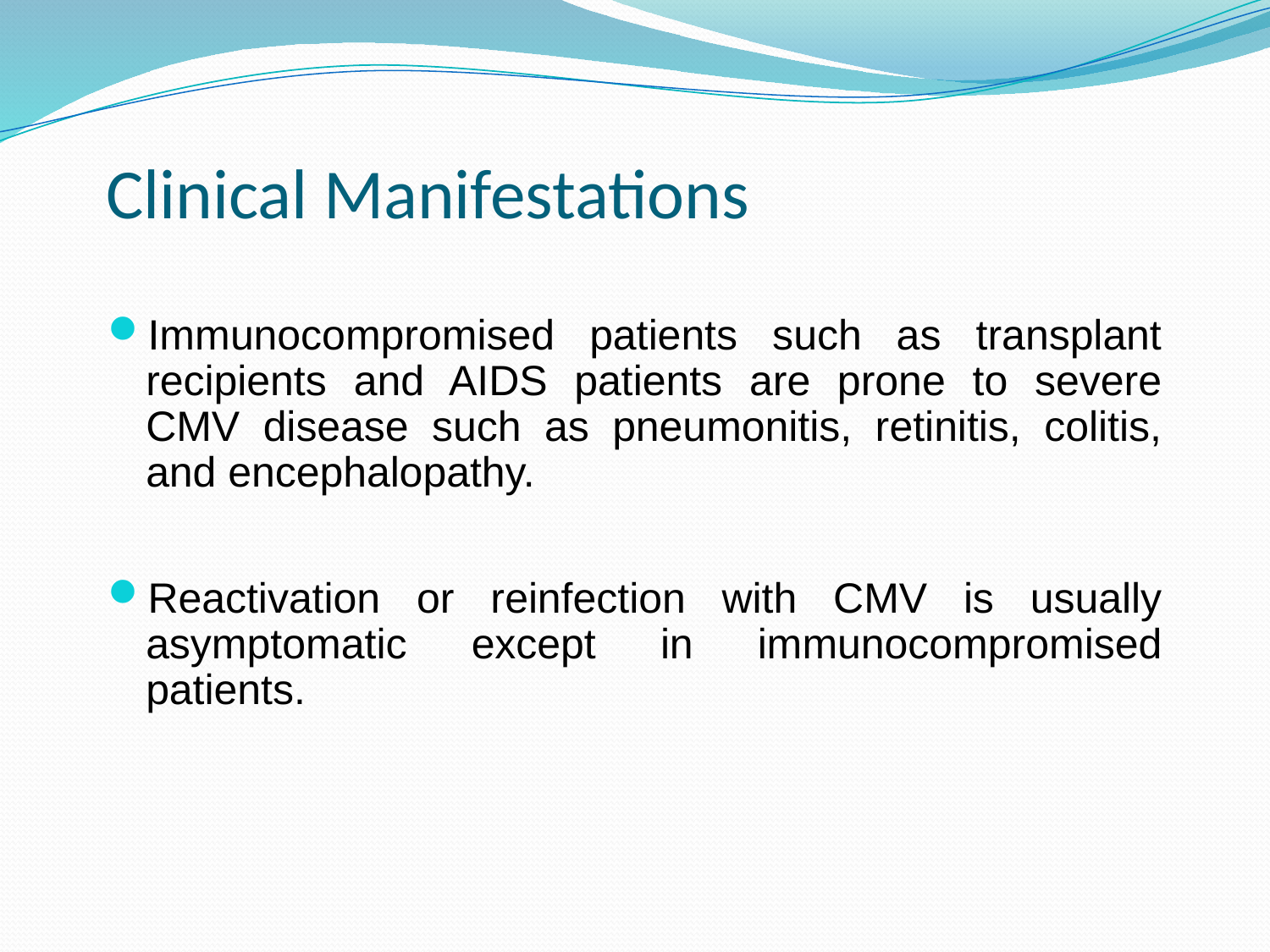

# Clinical Manifestations
Immunocompromised patients such as transplant recipients and AIDS patients are prone to severe CMV disease such as pneumonitis, retinitis, colitis, and encephalopathy.

Reactivation or reinfection with CMV is usually asymptomatic except in immunocompromised patients.